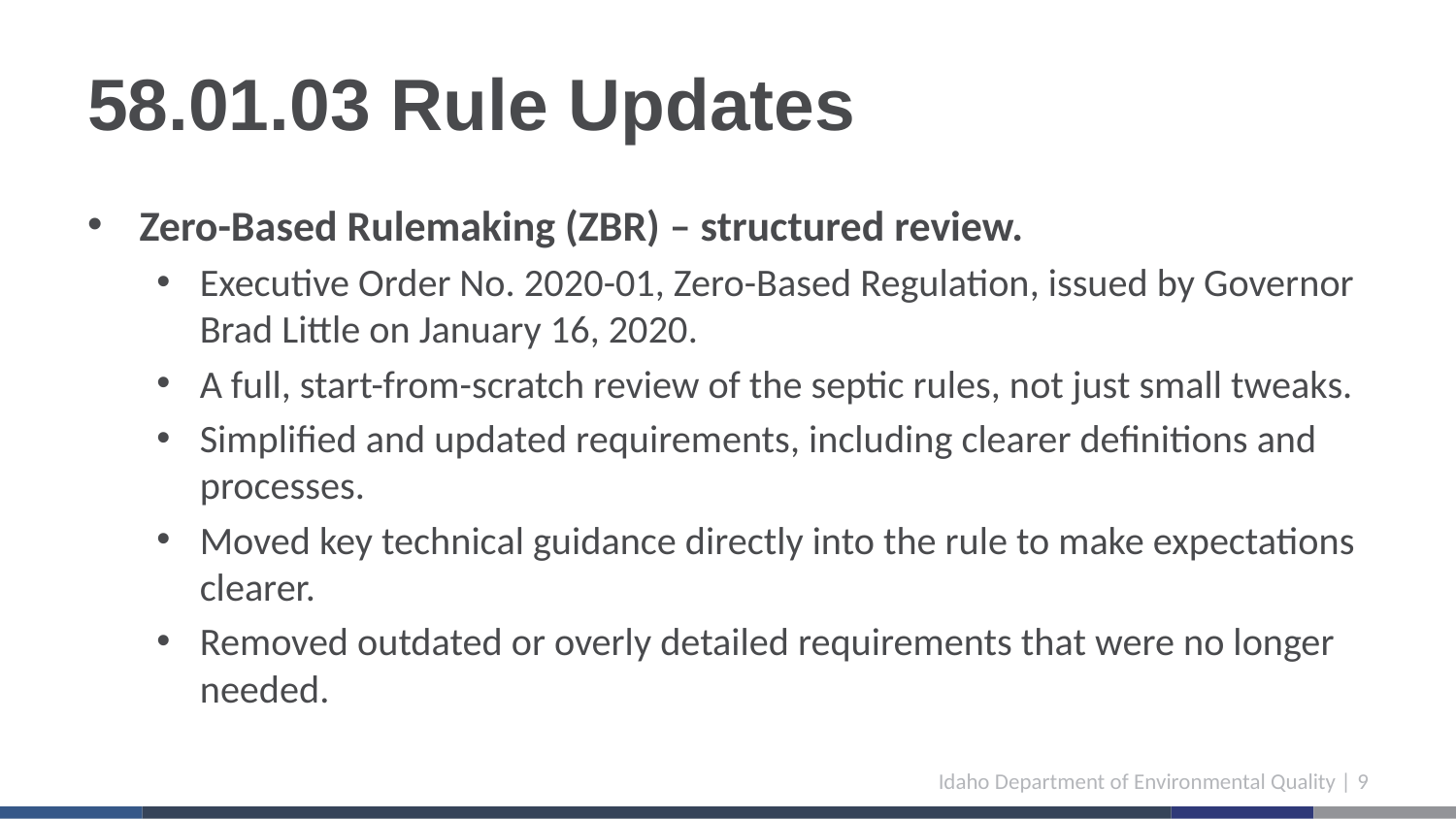

# 58.01.03 Rule Updates
Zero-Based Rulemaking (ZBR) – structured review.
Executive Order No. 2020-01, Zero-Based Regulation, issued by Governor Brad Little on January 16, 2020.
A full, start-from-scratch review of the septic rules, not just small tweaks.
Simplified and updated requirements, including clearer definitions and processes.
Moved key technical guidance directly into the rule to make expectations clearer.
Removed outdated or overly detailed requirements that were no longer needed.
Idaho Department of Environmental Quality | 9